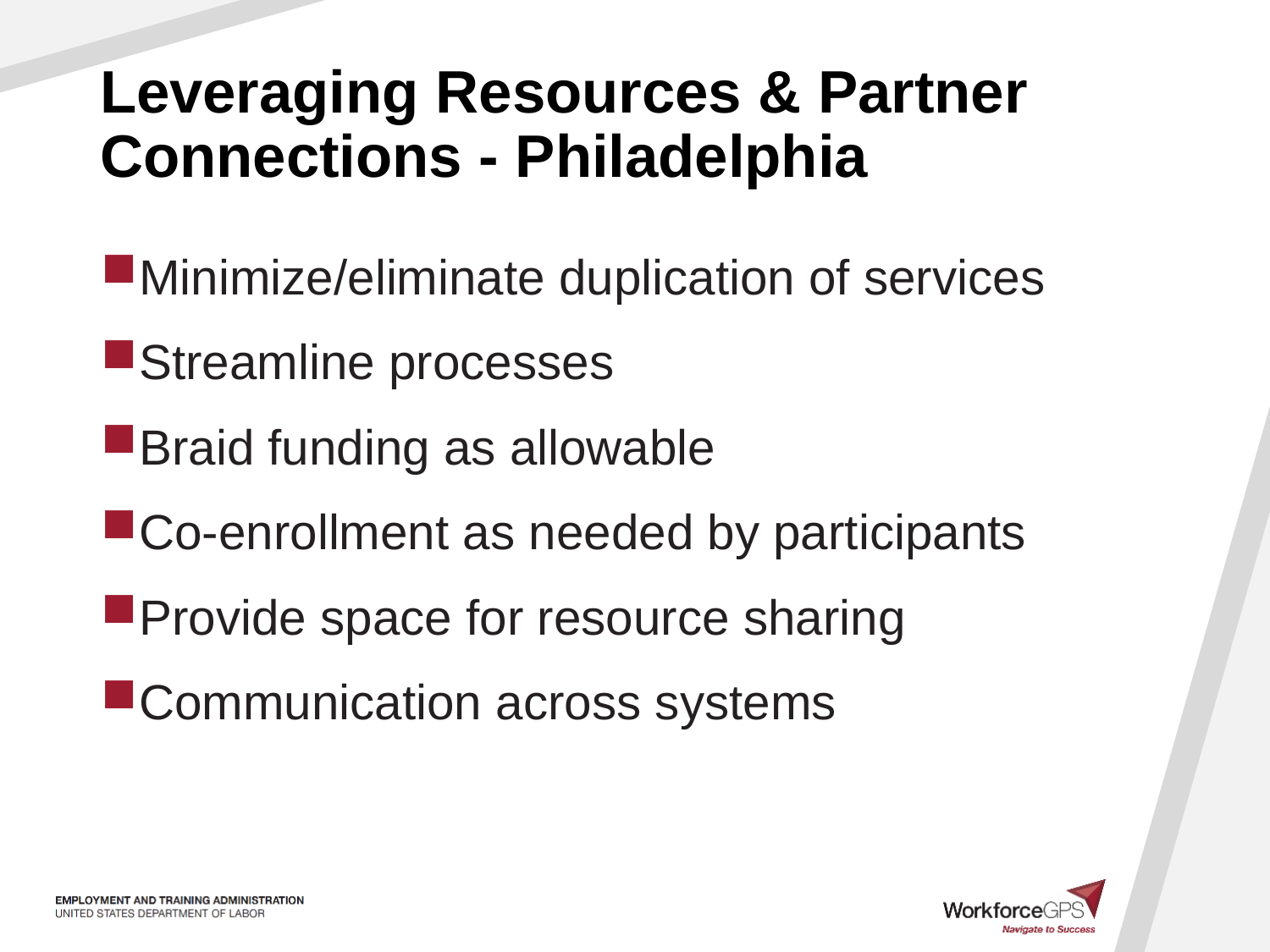

# Leveraging Resources & Partner Connections - Philadelphia
Minimize/eliminate duplication of services
Streamline processes
Braid funding as allowable
Co-enrollment as needed by participants
Provide space for resource sharing
Communication across systems